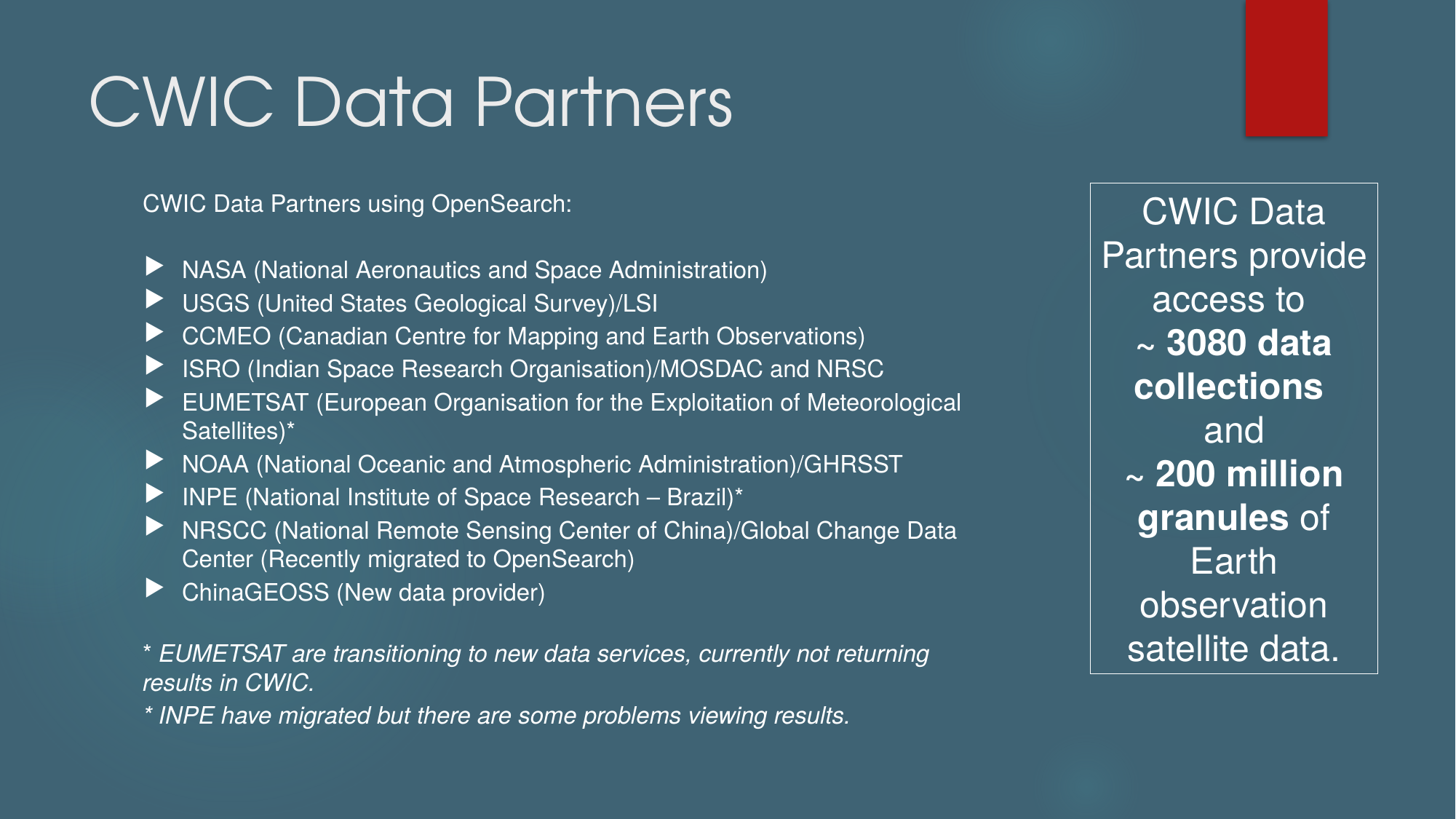

# CWIC Data Partners
CWIC Data Partners using OpenSearch:

NASA (National Aeronautics and Space Administration)
USGS (United States Geological Survey)/LSI
CCMEO (Canadian Centre for Mapping and Earth Observations)
ISRO (Indian Space Research Organisation)/MOSDAC and NRSC
EUMETSAT (European Organisation for the Exploitation of Meteorological Satellites)*
NOAA (National Oceanic and Atmospheric Administration)/GHRSST
INPE (National Institute of Space Research – Brazil)*
NRSCC (National Remote Sensing Center of China)/Global Change Data Center (Recently migrated to OpenSearch)
ChinaGEOSS (New data provider)
* EUMETSAT are transitioning to new data services, currently not returning results in CWIC.
* INPE have migrated but there are some problems viewing results.
CWIC Data Partners provide access to
~ 3080 data collections
and
~ 200 million granules of Earth observation satellite data.